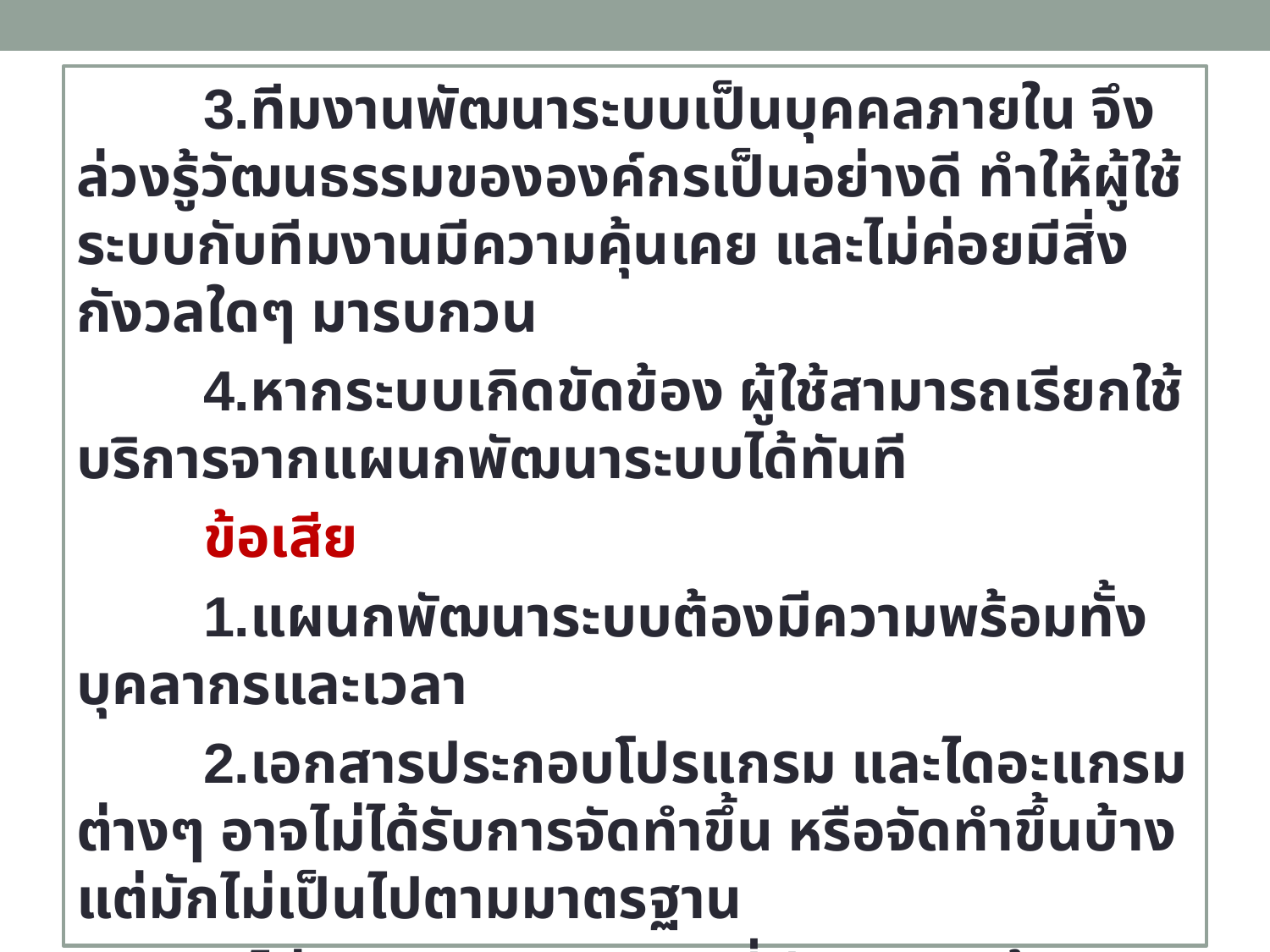

3.ทีมงานพัฒนาระบบเป็นบุคคลภายใน จึงล่วงรู้วัฒนธรรมขององค์กรเป็นอย่างดี ทำให้ผู้ใช้ระบบกับทีมงานมีความคุ้นเคย และไม่ค่อยมีสิ่งกังวลใดๆ มารบกวน
	4.หากระบบเกิดขัดข้อง ผู้ใช้สามารถเรียกใช้บริการจากแผนกพัฒนาระบบได้ทันที
	ข้อเสีย
	1.แผนกพัฒนาระบบต้องมีความพร้อมทั้งบุคลากรและเวลา
	2.เอกสารประกอบโปรแกรม และไดอะแกรมต่างๆ อาจไม่ได้รับการจัดทำขึ้น หรือจัดทำขึ้นบ้าง แต่มักไม่เป็นไปตามมาตรฐาน
	3.ไม่เหมาะกับระบบงานที่มีความซับซ้อนสูง เนื่องจากทีมงานมีประสบการณ์และความเชี่ยวชาญจำกัด